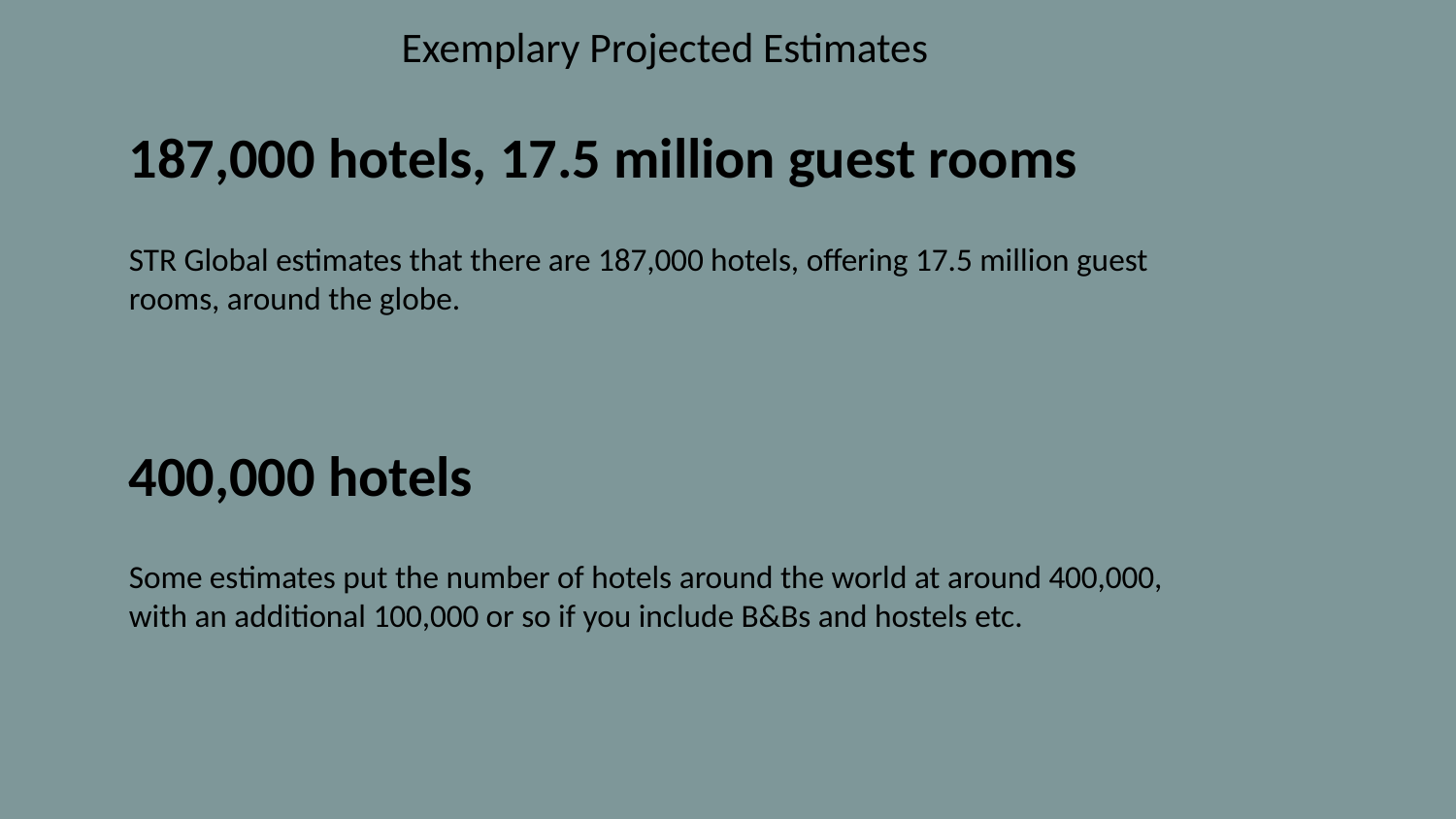

Exemplary Projected Estimates
187,000 hotels, 17.5 million guest rooms
STR Global estimates that there are 187,000 hotels, offering 17.5 million guest rooms, around the globe.
400,000 hotels
Some estimates put the number of hotels around the world at around 400,000, with an additional 100,000 or so if you include B&Bs and hostels etc.